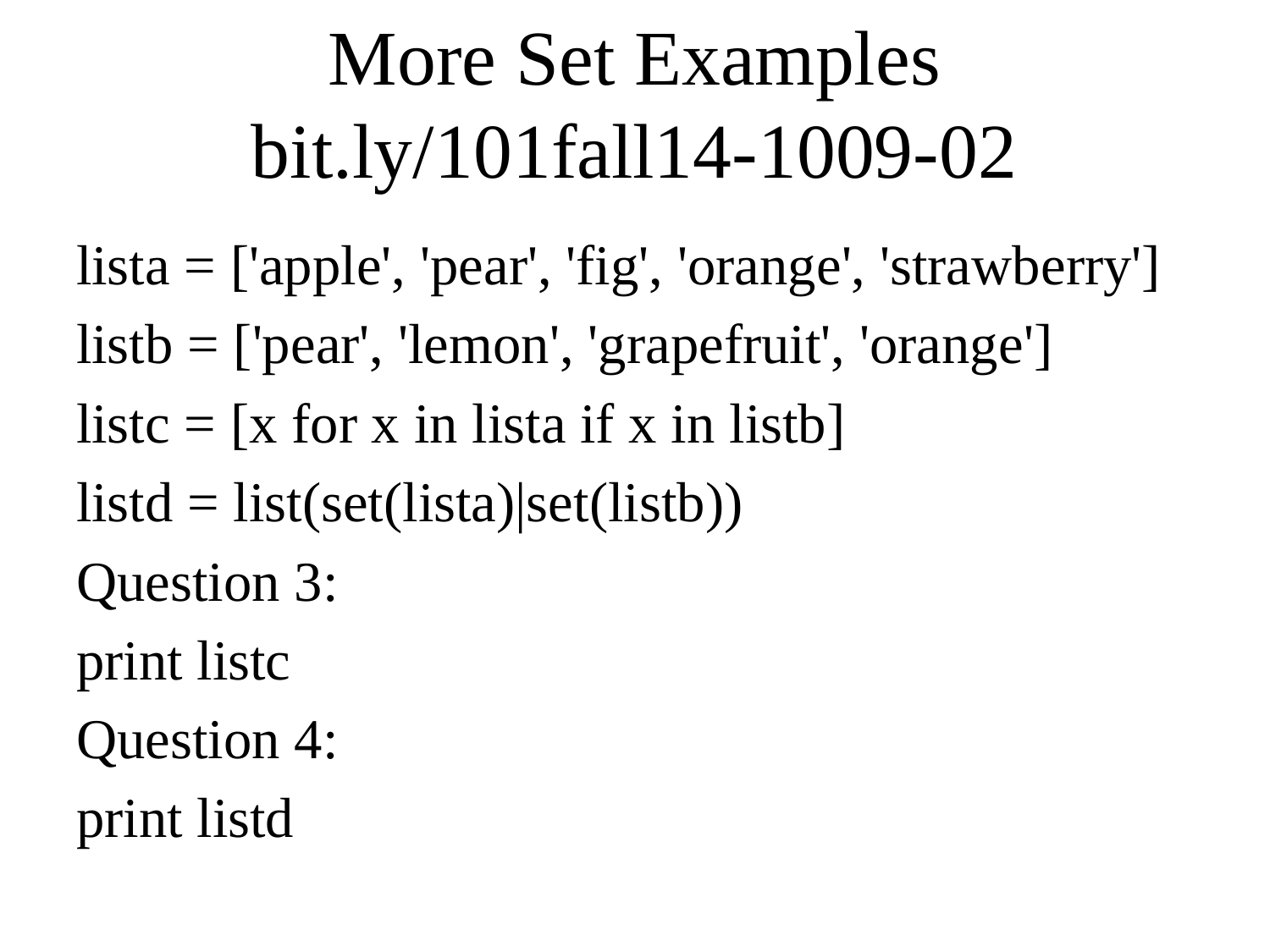

# More Set Examples bit.ly/101fall14-1009-02
lista = ['apple', 'pear', 'fig', 'orange', 'strawberry']
listb = ['pear', 'lemon', 'grapefruit', 'orange']
listc = [x for x in lista if x in listb]
listd = list(set(lista)|set(listb))
Question 3:
print listc
Question 4:
print listd